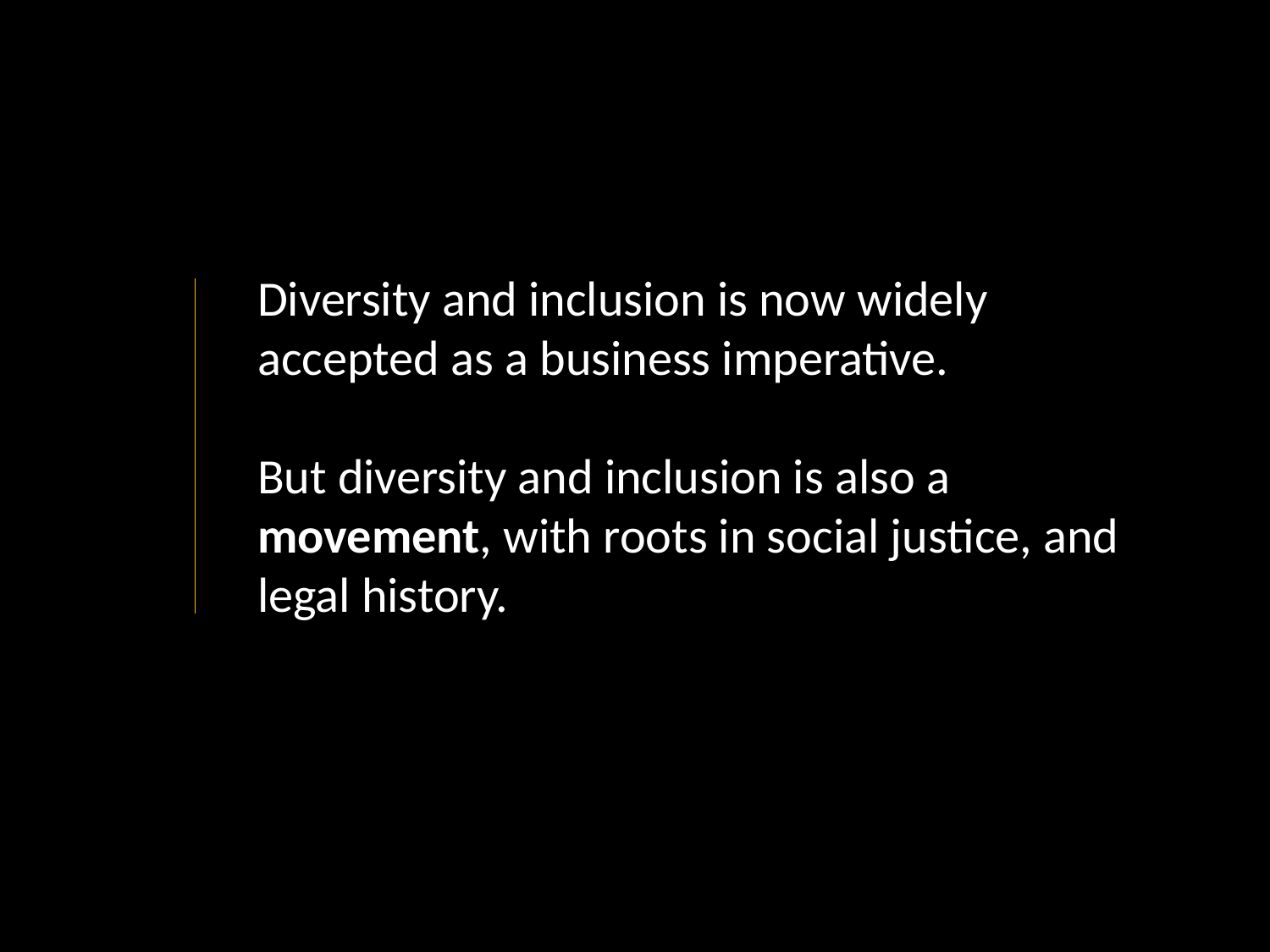

Diversity and inclusion is now widely accepted as a business imperative.

But diversity and inclusion is also a movement, with roots in social justice, and legal history.